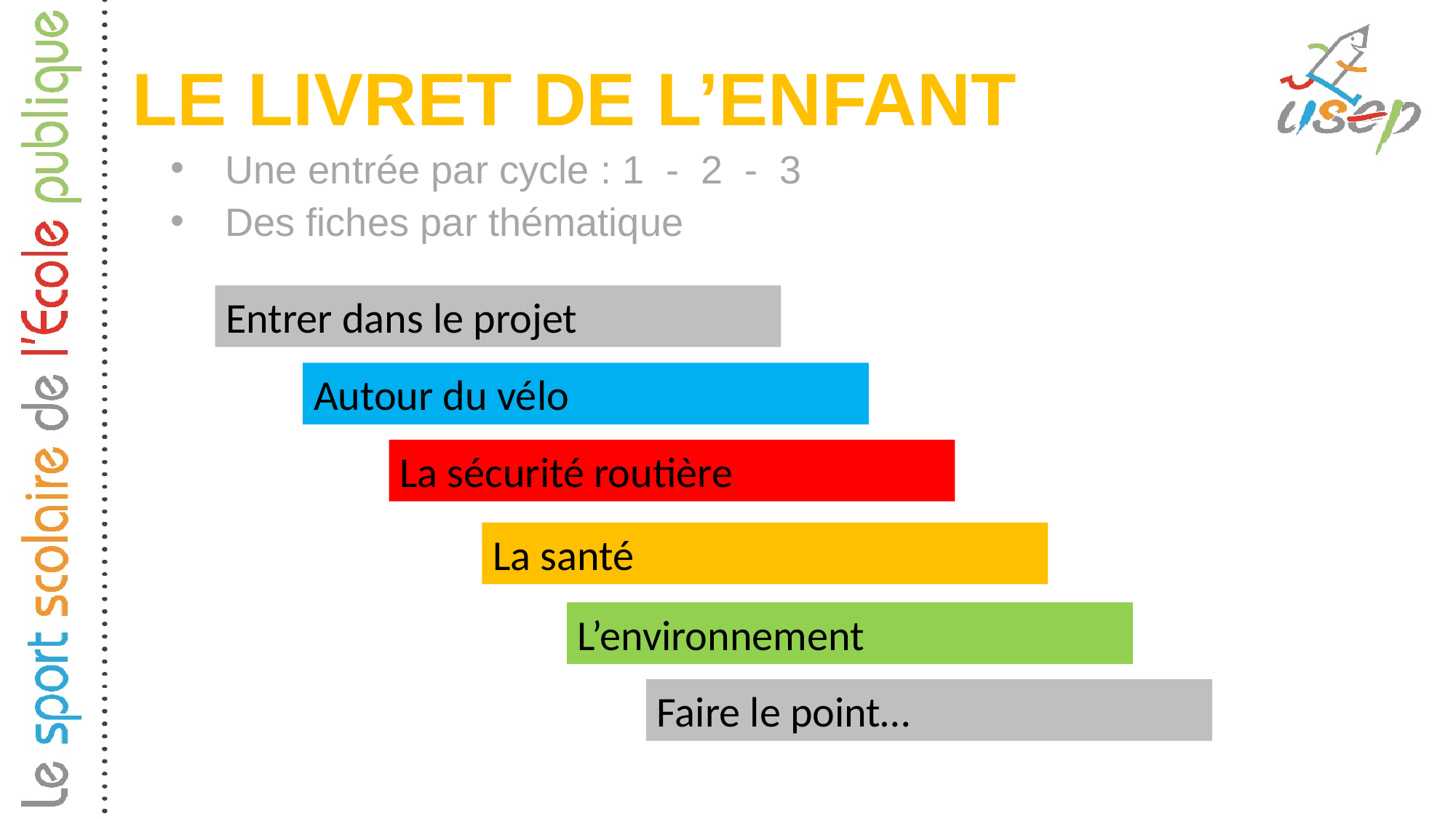

# Le livret de l’enfant
Une entrée par cycle : 1  -  2  -  3
Des fiches par thématique

Entrer dans le projet
Autour du vélo
La sécurité routière
La santé
L’environnement
Faire le point…